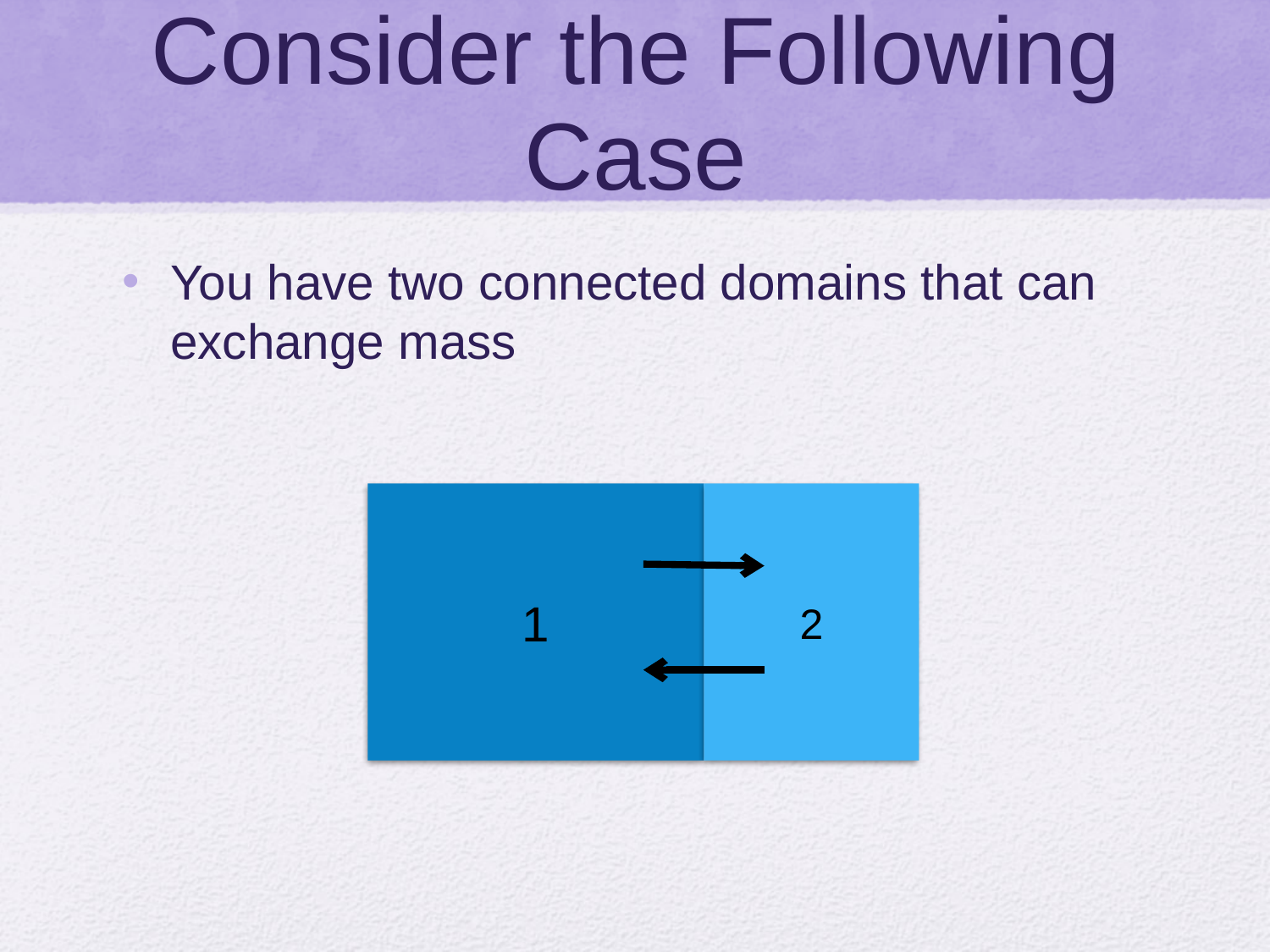

# Consider the Following Case
You have two connected domains that can exchange mass
1
2